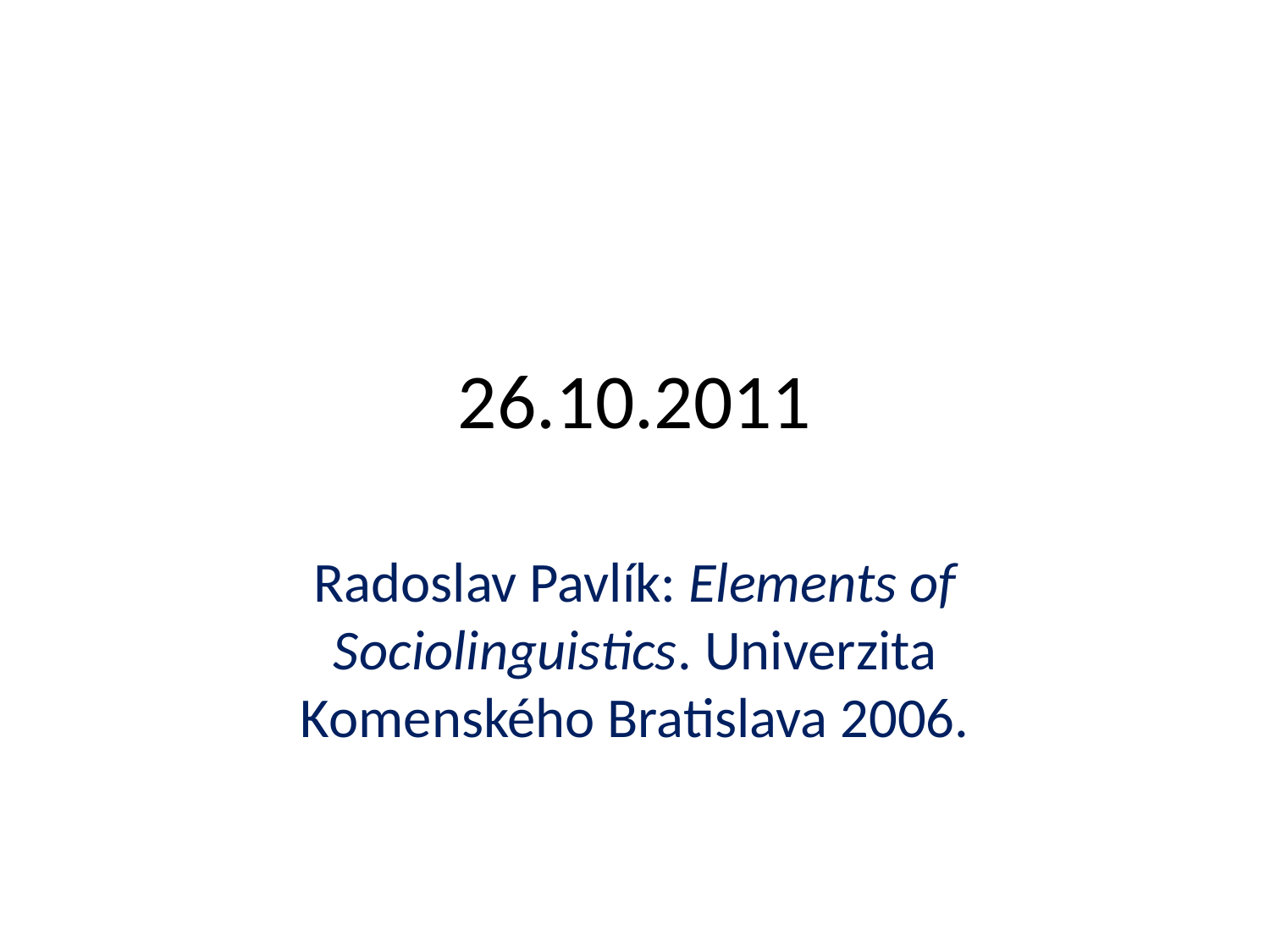

# 26.10.2011
Radoslav Pavlík: Elements of Sociolinguistics. Univerzita Komenského Bratislava 2006.